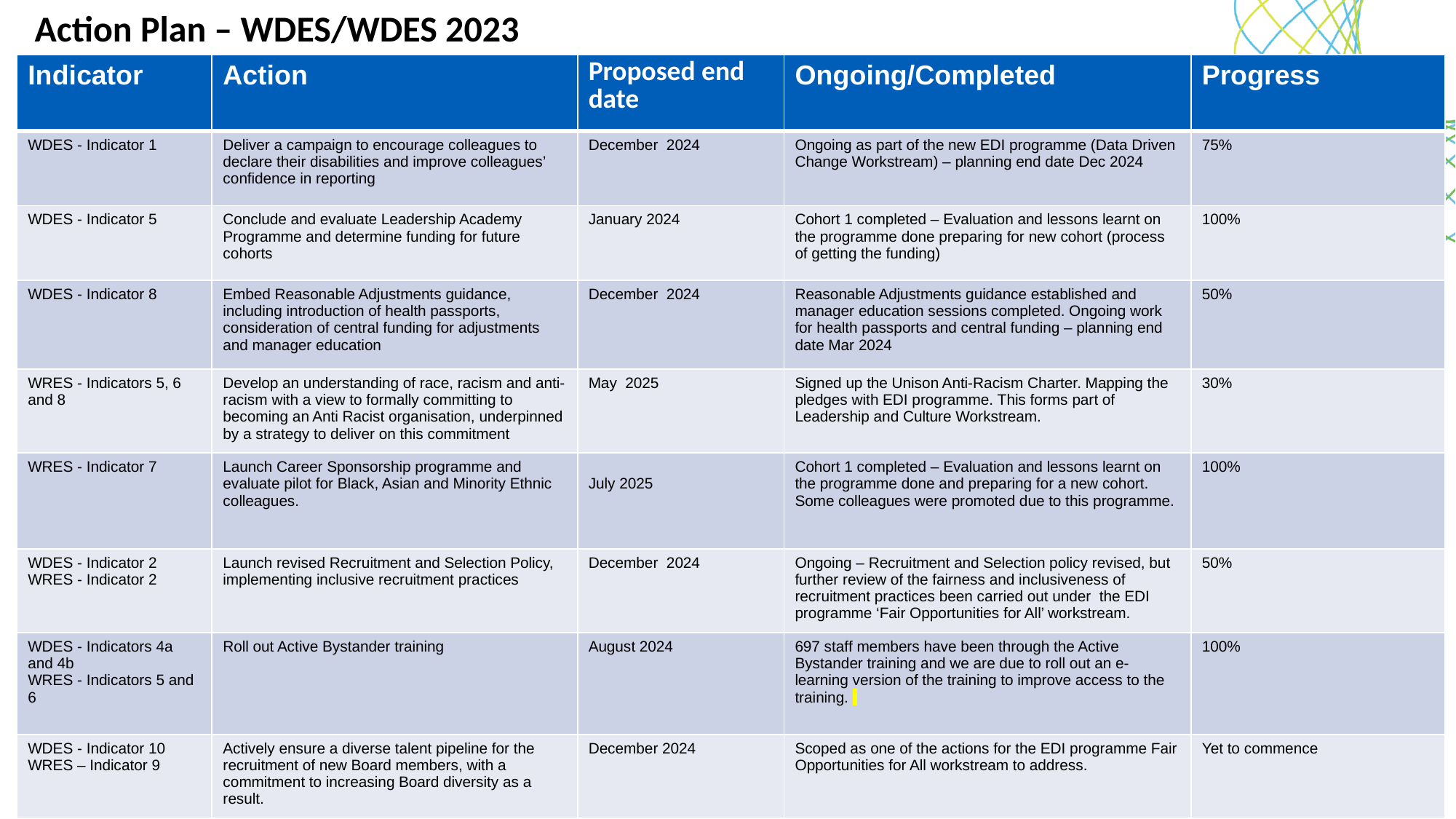

Action Plan – WDES/WDES 2023
| Indicator | Action | Proposed end date | Ongoing/Completed | Progress |
| --- | --- | --- | --- | --- |
| WDES - Indicator 1 | Deliver a campaign to encourage colleagues to declare their disabilities and improve colleagues’ confidence in reporting | December 2024 | Ongoing as part of the new EDI programme (Data Driven Change Workstream) – planning end date Dec 2024 | 75% |
| WDES - Indicator 5 | Conclude and evaluate Leadership Academy Programme and determine funding for future cohorts | January 2024 | Cohort 1 completed – Evaluation and lessons learnt on the programme done preparing for new cohort (process of getting the funding) | 100% |
| WDES - Indicator 8 | Embed Reasonable Adjustments guidance, including introduction of health passports, consideration of central funding for adjustments and manager education | December 2024 | Reasonable Adjustments guidance established and manager education sessions completed. Ongoing work for health passports and central funding – planning end date Mar 2024 | 50% |
| WRES - Indicators 5, 6 and 8 | Develop an understanding of race, racism and anti-racism with a view to formally committing to becoming an Anti Racist organisation, underpinned by a strategy to deliver on this commitment | May 2025 | Signed up the Unison Anti-Racism Charter. Mapping the pledges with EDI programme. This forms part of Leadership and Culture Workstream. | 30% |
| WRES - Indicator 7 | Launch Career Sponsorship programme and evaluate pilot for Black, Asian and Minority Ethnic colleagues. | July 2025 | Cohort 1 completed – Evaluation and lessons learnt on the programme done and preparing for a new cohort. Some colleagues were promoted due to this programme. | 100% |
| WDES - Indicator 2 WRES - Indicator 2 | Launch revised Recruitment and Selection Policy, implementing inclusive recruitment practices | December 2024 | Ongoing – Recruitment and Selection policy revised, but further review of the fairness and inclusiveness of recruitment practices been carried out under the EDI programme ‘Fair Opportunities for All’ workstream. | 50% |
| WDES - Indicators 4a and 4b WRES - Indicators 5 and 6 | Roll out Active Bystander training | August 2024 | 697 staff members have been through the Active Bystander training and we are due to roll out an e-learning version of the training to improve access to the training. | 100% |
| WDES - Indicator 10 WRES – Indicator 9 | Actively ensure a diverse talent pipeline for the recruitment of new Board members, with a commitment to increasing Board diversity as a result. | December 2024 | Scoped as one of the actions for the EDI programme Fair Opportunities for All workstream to address. | Yet to commence |